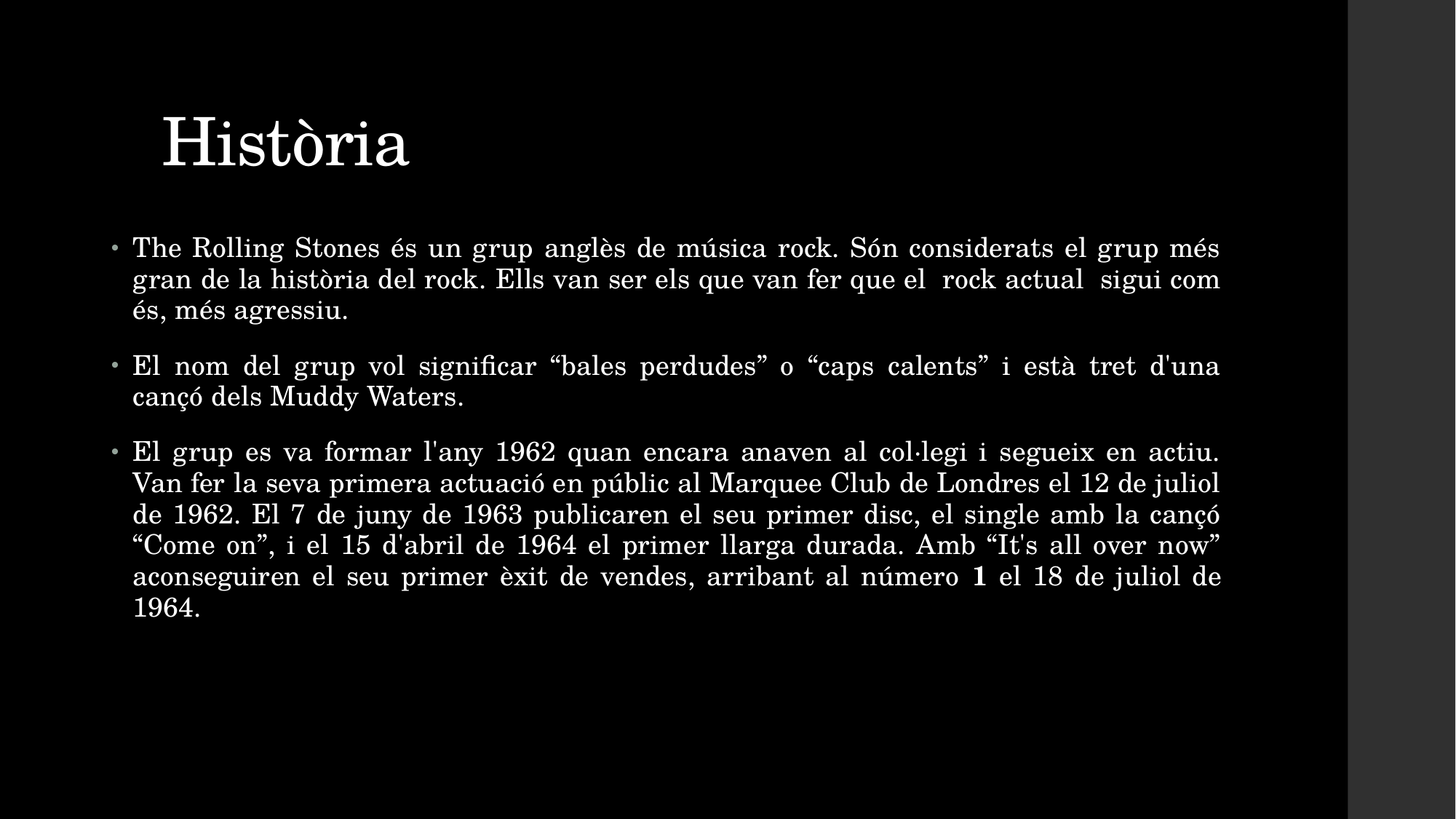

# Història
The Rolling Stones és un grup anglès de música rock. Són considerats el grup més gran de la història del rock. Ells van ser els que van fer que el  rock actual  sigui com és, més agressiu.
El nom del grup vol significar “bales perdudes” o “caps calents” i està tret d'una cançó dels Muddy Waters.
El grup es va formar l'any 1962 quan encara anaven al col·legi i segueix en actiu. Van fer la seva primera actuació en públic al Marquee Club de Londres el 12 de juliol de 1962. El 7 de juny de 1963 publicaren el seu primer disc, el single amb la cançó “Come on”, i el 15 d'abril de 1964 el primer llarga durada. Amb “It's all over now” aconseguiren el seu primer èxit de vendes, arribant al número 1 el 18 de juliol de 1964.